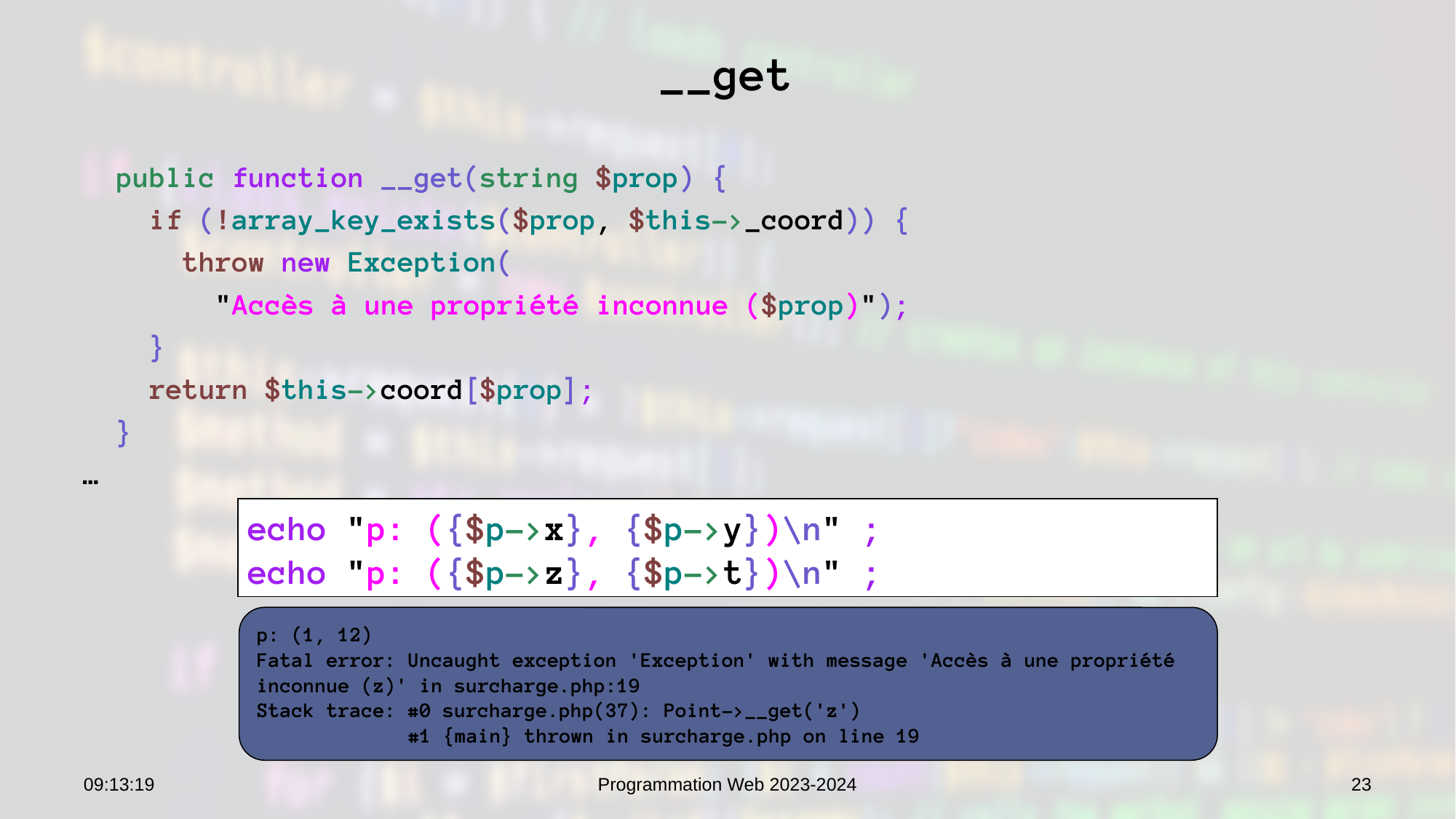

# __get
  public function __get(string $prop) {
    if (!array_key_exists($prop, $this->_coord)) {
      throw new Exception(
        "Accès à une propriété inconnue ($prop)");
    }
    return $this->coord[$prop];
  }
…
echo "p: ({$p->x}, {$p->y})\n" ;
echo "p: ({$p->z}, {$p->t})\n" ;
p: (1, 12)
Fatal error: Uncaught exception 'Exception' with message 'Accès à une propriété inconnue (z)' in surcharge.php:19
Stack trace: #0 surcharge.php(37): Point->__get('z')
             #1 {main} thrown in surcharge.php on line 19
09:13:19
Programmation Web 2023-2024
23